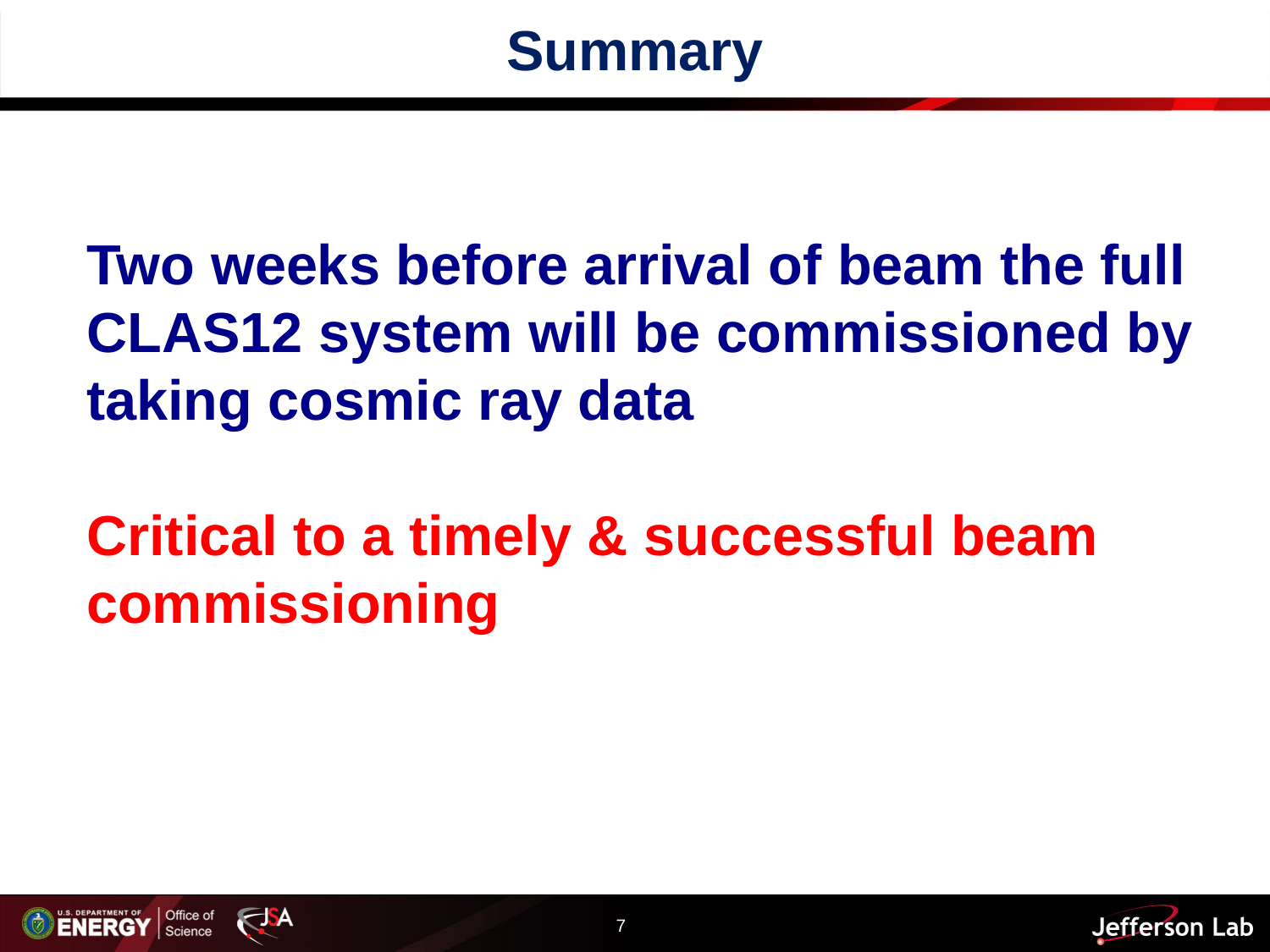

# Summary
Two weeks before arrival of beam the full CLAS12 system will be commissioned by taking cosmic ray data

Critical to a timely & successful beam commissioning